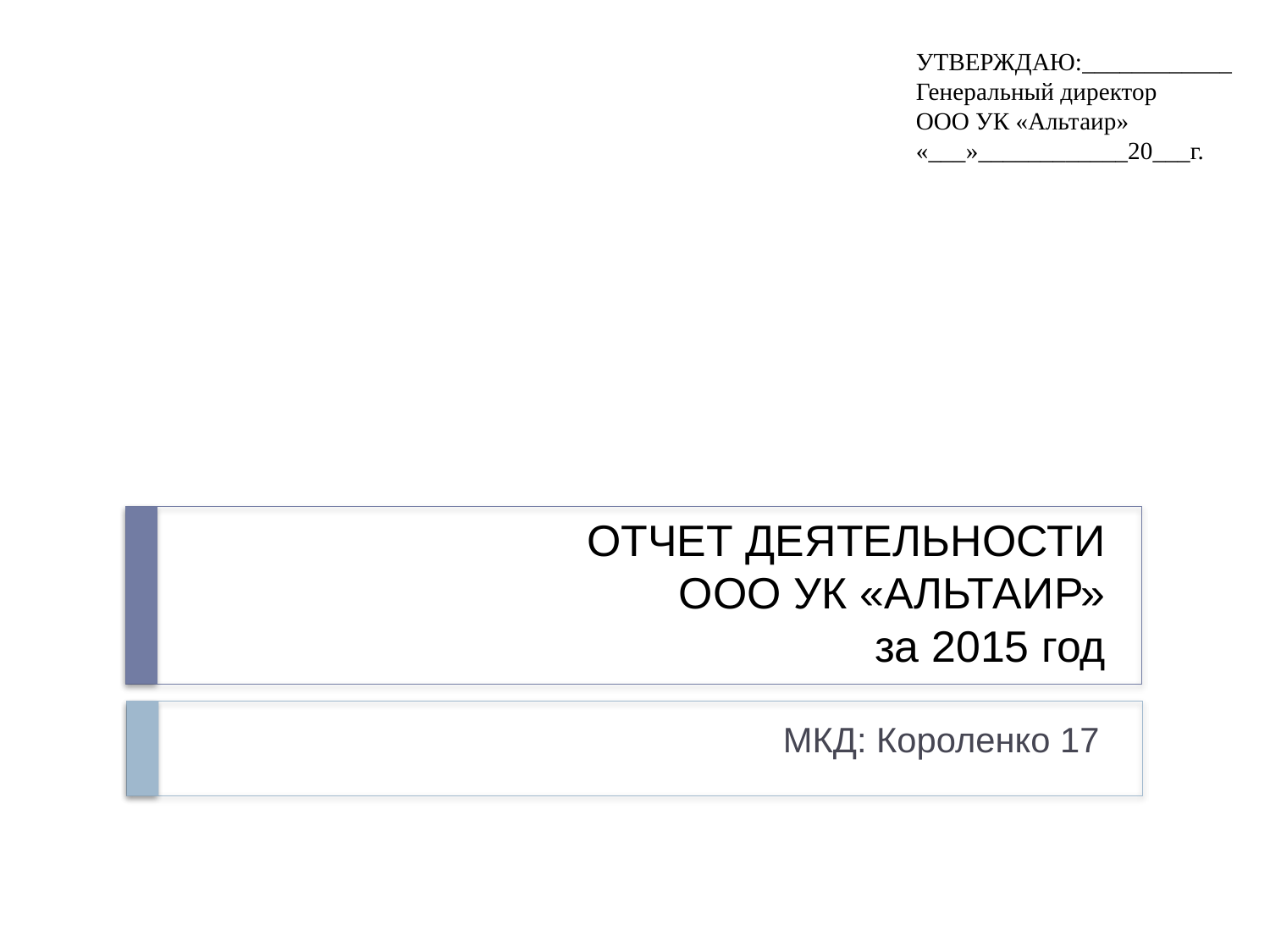

УТВЕРЖДАЮ:____________
Генеральный директор
ООО УК «Альтаир»
«___»____________20___г.
# ОТЧЕТ ДЕЯТЕЛЬНОСТИ ООО УК «АЛЬТАИР» за 2015 год
МКД: Короленко 17